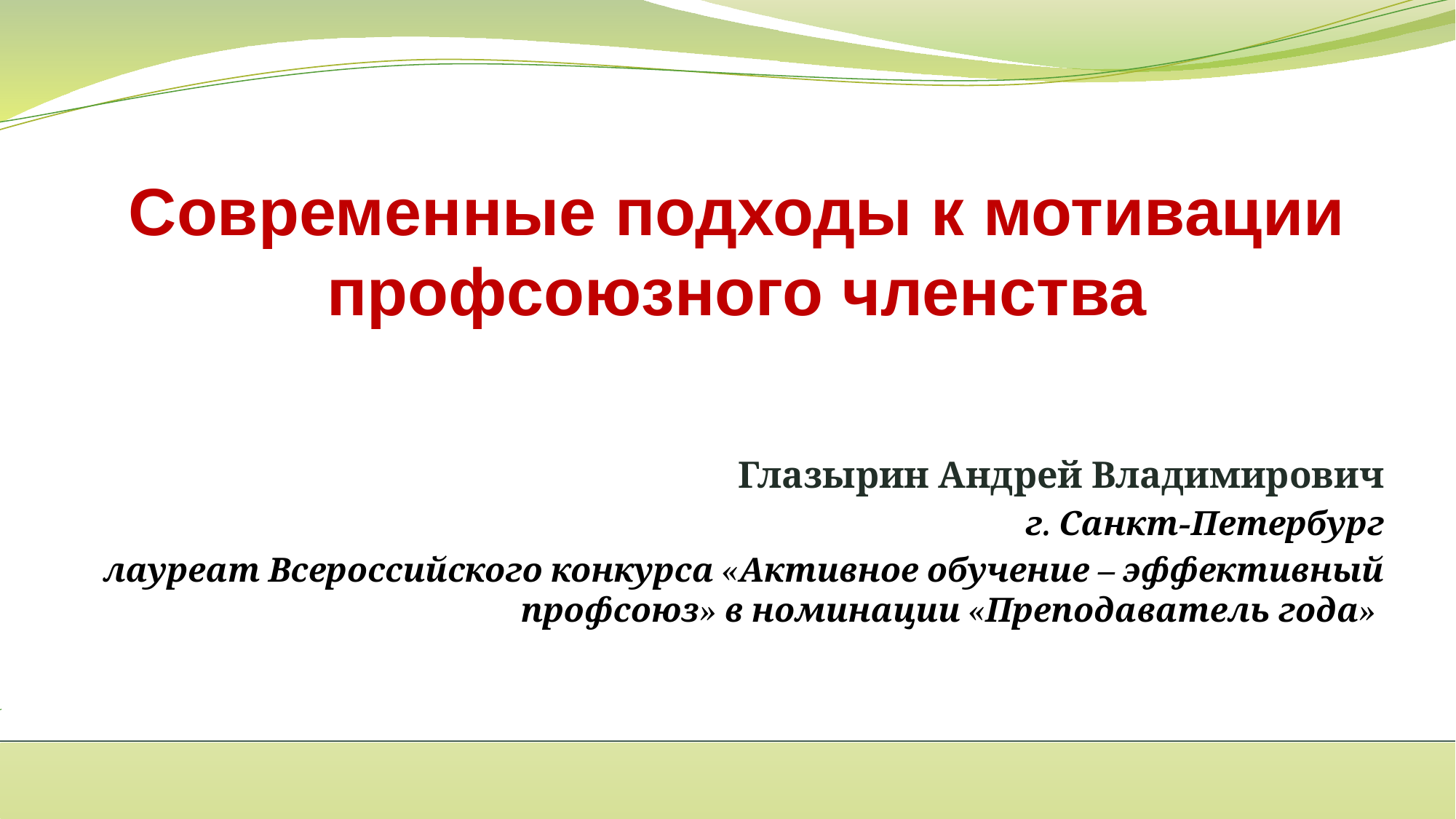

# Современные подходы к мотивации профсоюзного членства
Глазырин Андрей Владимирович
г. Санкт-Петербург
лауреат Всероссийского конкурса «Активное обучение – эффективный профсоюз» в номинации «Преподаватель года»